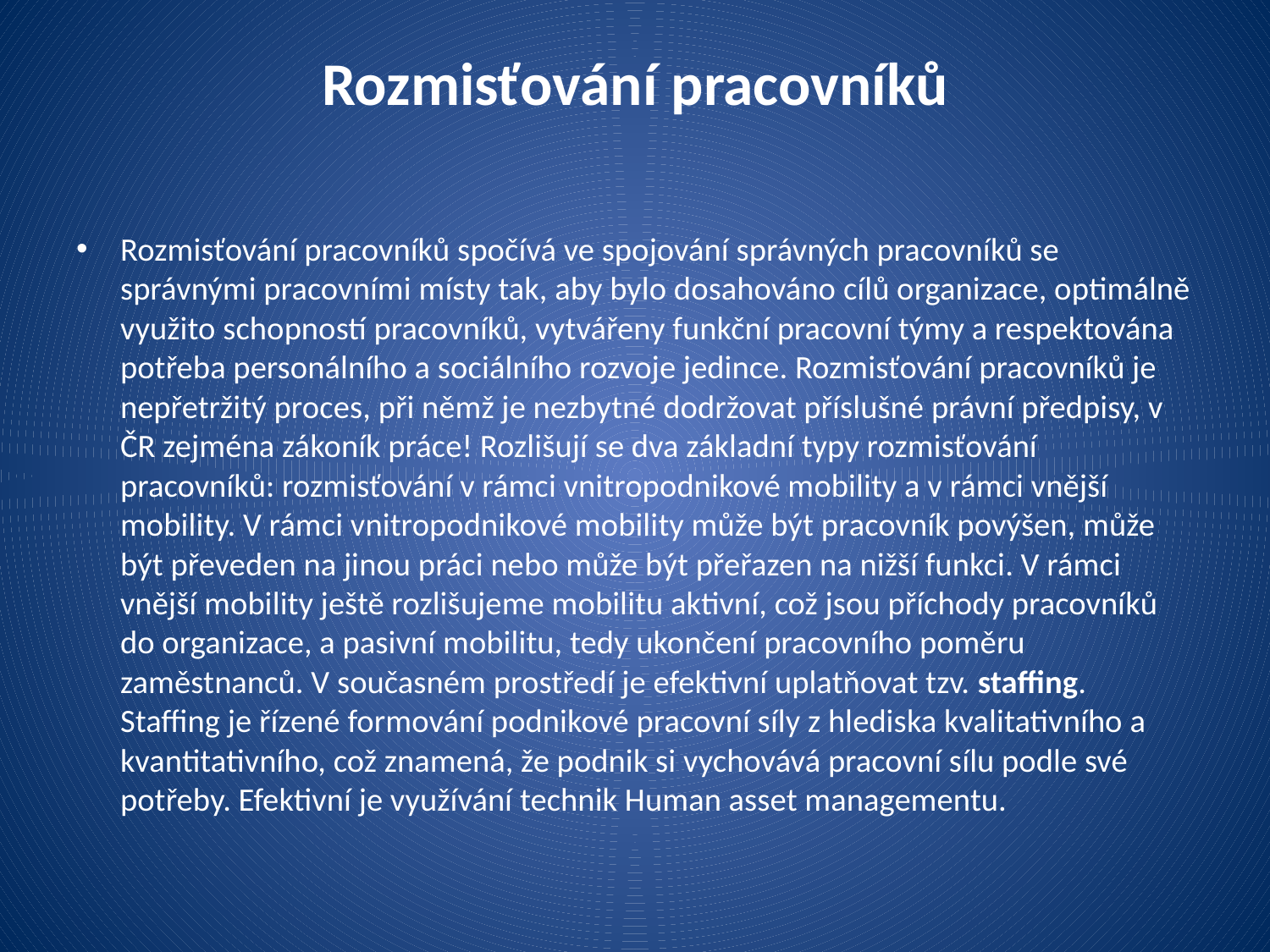

# Rozmisťování pracovníků
Rozmisťování pracovníků spočívá ve spojování správných pracovníků se správnými pracovními místy tak, aby bylo dosahováno cílů organizace, optimálně využito schopností pracovníků, vytvářeny funkční pracovní týmy a respektována potřeba personálního a sociálního rozvoje jedince. Rozmisťování pracovníků je nepřetržitý proces, při němž je nezbytné dodržovat příslušné právní předpisy, v ČR zejména zákoník práce! Rozlišují se dva základní typy rozmisťování pracovníků: rozmisťování v rámci vnitropodnikové mobility a v rámci vnější mobility. V rámci vnitropodnikové mobility může být pracovník povýšen, může být převeden na jinou práci nebo může být přeřazen na nižší funkci. V rámci vnější mobility ještě rozlišujeme mobilitu aktivní, což jsou příchody pracovníků do organizace, a pasivní mobilitu, tedy ukončení pracovního poměru zaměstnanců. V současném prostředí je efektivní uplatňovat tzv. staffing. Staffing je řízené formování podnikové pracovní síly z hlediska kvalitativního a kvantitativního, což znamená, že podnik si vychovává pracovní sílu podle své potřeby. Efektivní je využívání technik Human asset managementu.